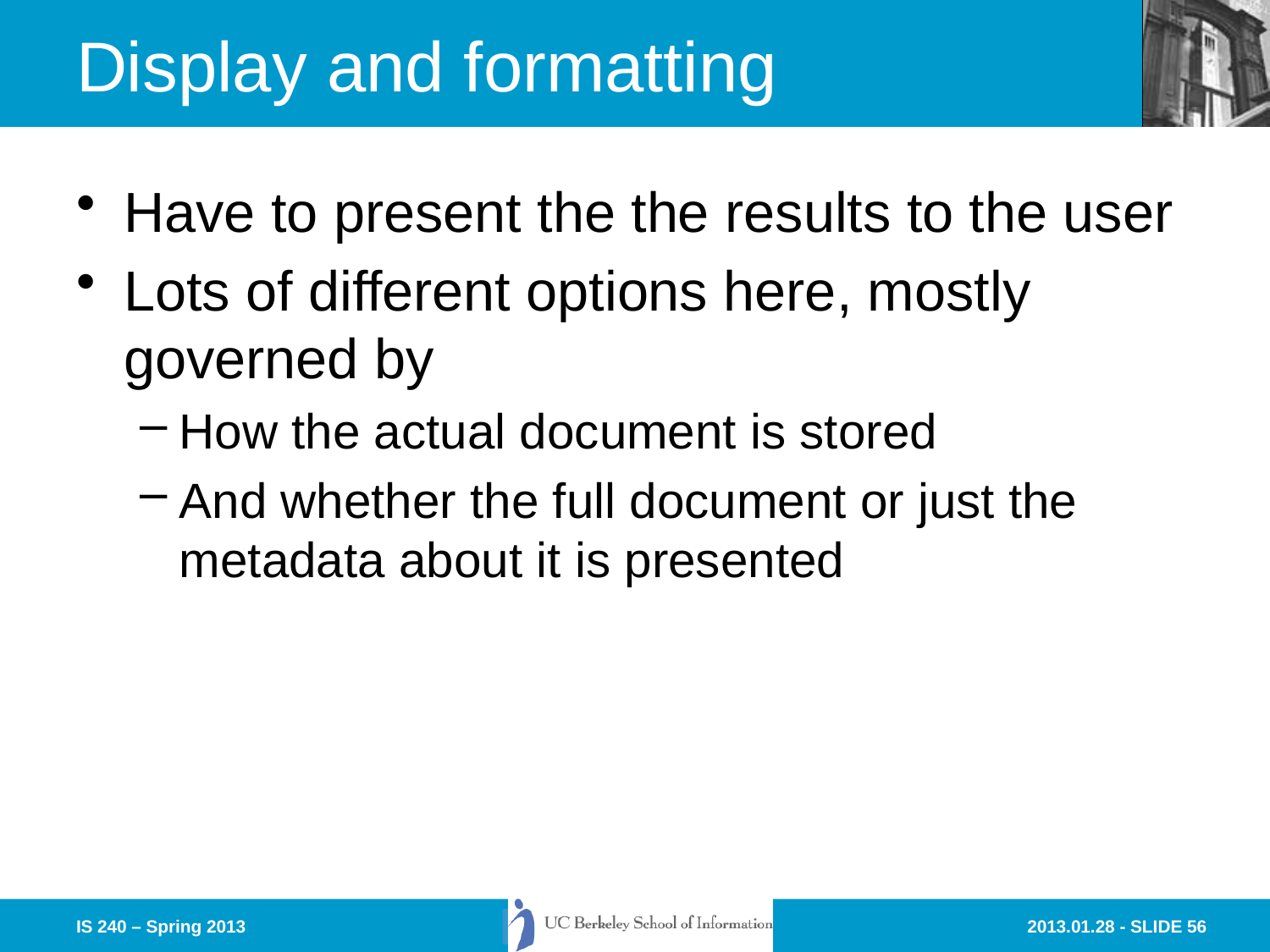

# Display and formatting
Have to present the the results to the user
Lots of different options here, mostly governed by
How the actual document is stored
And whether the full document or just the metadata about it is presented
IS 240 – Spring 2013